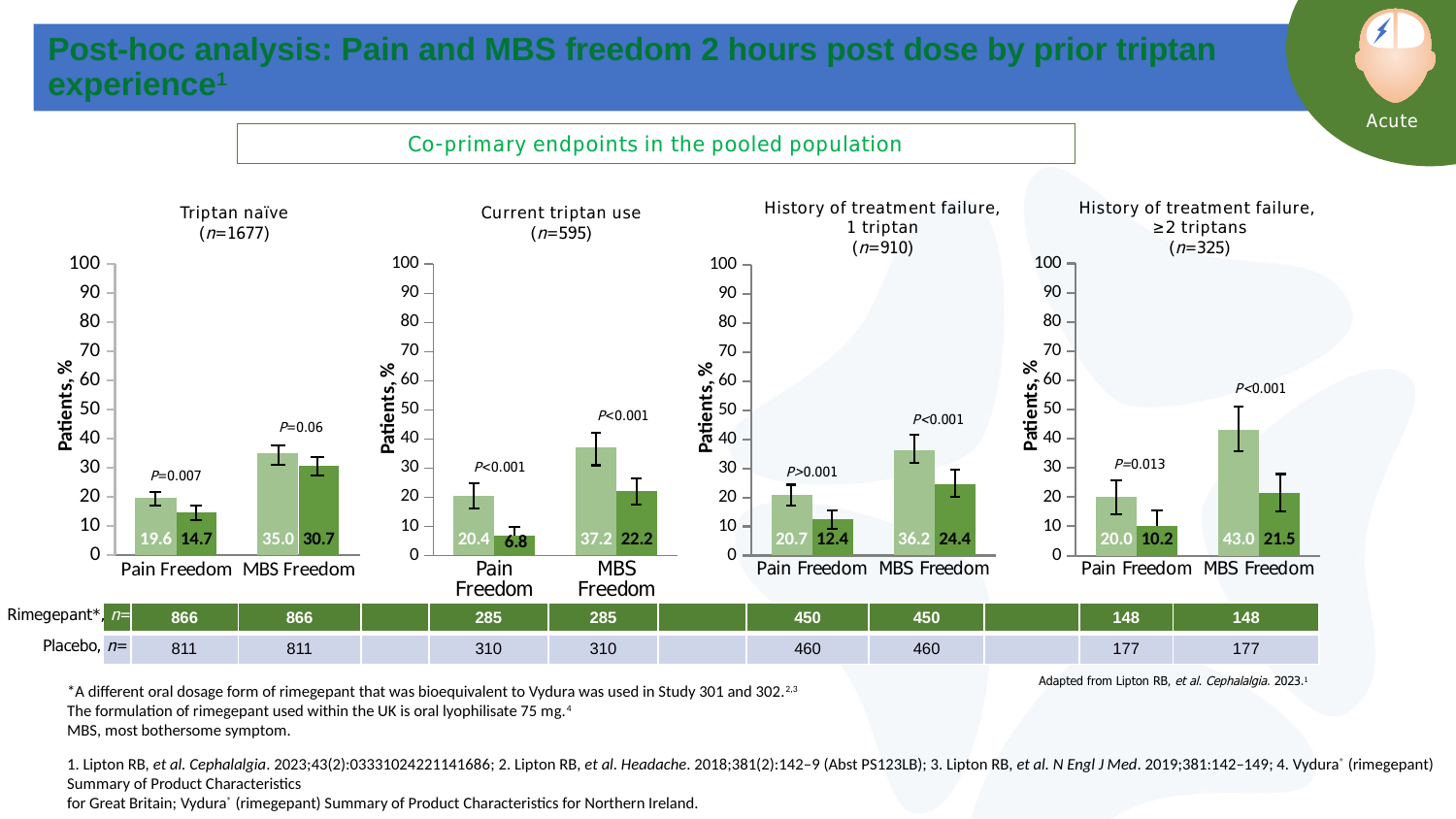

Acute
# Post-hoc analysis: Pain and MBS freedom 2 hours post dose by prior triptan experience1
Co-primary endpoints in the pooled population
History of treatment failure,
1 triptan
(n=910)
History of treatment failure,
≥2 triptans
(n=325)
Triptan naïve
(n=1677)
Current triptan use
(n=595)

### Chart

| Category | Rimegepant 75 mg | Placebo |
|---|---|---|
| Pain Freedom | 19.6 | 14.7 |
| MBS Freedom | 35.0 | 30.7 |

### Chart

| Category | Rimegepant 75 mg | Placebo |
|---|---|---|
| Pain Freedom | 20.4 | 6.8 |
| MBS Freedom | 37.2 | 22.2 |

### Chart

| Category | Rimegepant 75 mg | Placebo |
|---|---|---|
| Pain Freedom | 20.0 | 10.2 |
| MBS Freedom | 43.0 | 21.5 |

### Chart

| Category | Rimegepant 75 mg | Placebo |
|---|---|---|
| Pain Freedom | 20.7 | 12.4 |
| MBS Freedom | 36.2 | 24.4 |
P<0.001
P<0.001
P<0.001
P=0.06
P=0.013
P<0.001
P>0.001
P=0.007
Rimegepant*, n=
Placebo, n=
|  | 866 | 866 |  | 285 | 285 |  | 450 | 450 |  | 148 | 148 |
| --- | --- | --- | --- | --- | --- | --- | --- | --- | --- | --- | --- |
|  | 811 | 811 |  | 310 | 310 |  | 460 | 460 |  | 177 | 177 |
Adapted from Lipton RB, et al. Cephalalgia. 2023.1
*A different oral dosage form of rimegepant that was bioequivalent to Vydura was used in Study 301 and 302.2,3
The formulation of rimegepant used within the UK is oral lyophilisate 75 mg.4
MBS, most bothersome symptom.

1. Lipton RB, et al. Cephalalgia. 2023;43(2):03331024221141686; 2. Lipton RB, et al. Headache. 2018;381(2):142–9 (Abst PS123LB); 3. Lipton RB, et al. N Engl J Med. 2019;381:142–149; 4. Vydura® (rimegepant) Summary of Product Characteristics
for Great Britain; Vydura® (rimegepant) Summary of Product Characteristics for Northern Ireland.